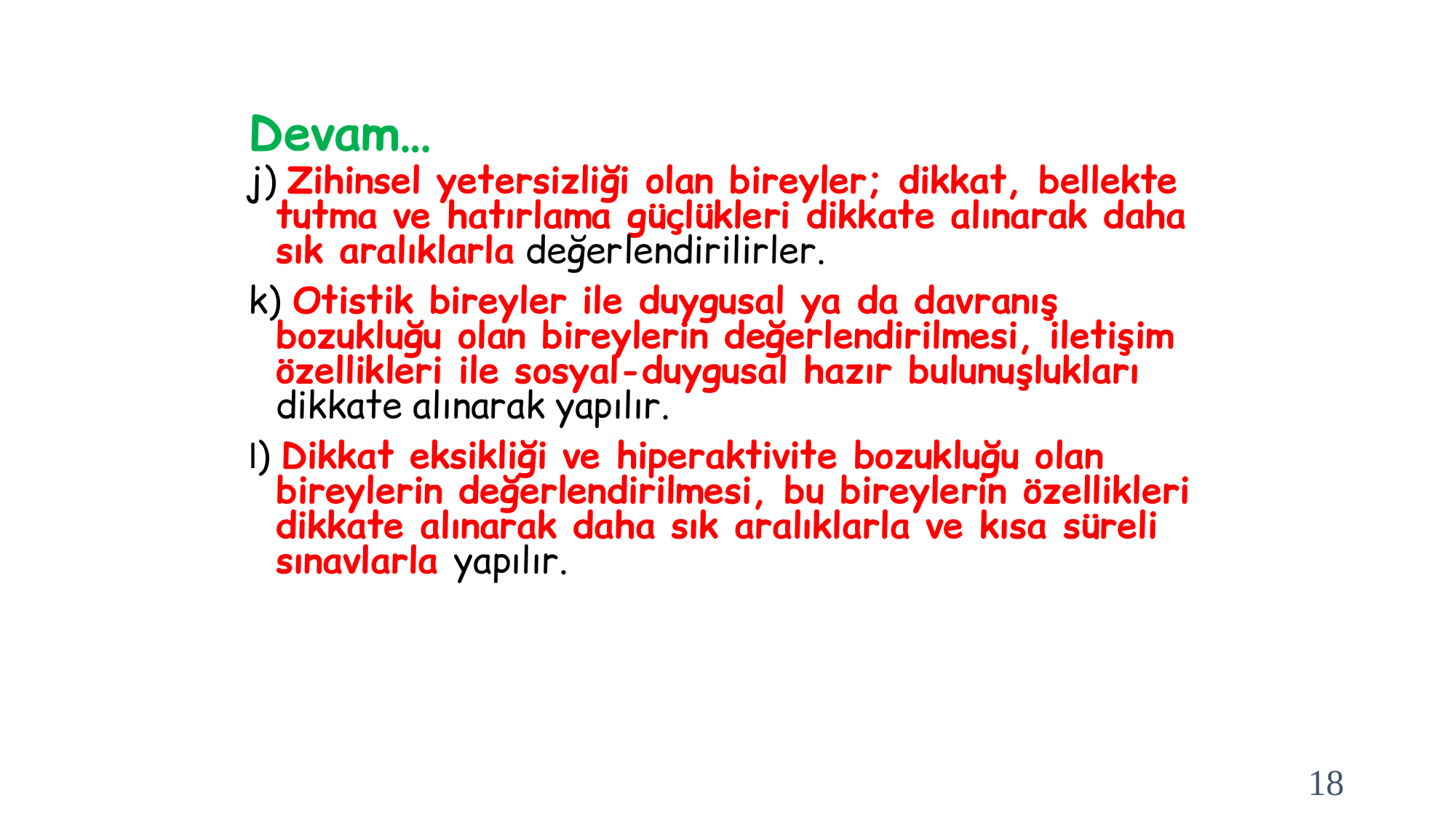

# Devam…
j) Zihinsel yetersizliği olan bireyler; dikkat, bellekte tutma ve hatırlama güçlükleri dikkate alınarak daha sık aralıklarla değerlendirilirler.
k) Otistik bireyler ile duygusal ya da davranış bozukluğu olan bireylerin değerlendirilmesi, iletişim özellikleri ile sosyal-duygusal hazır bulunuşlukları dikkate alınarak yapılır.
l) Dikkat eksikliği ve hiperaktivite bozukluğu olan bireylerin değerlendirilmesi, bu bireylerin özellikleri dikkate alınarak daha sık aralıklarla ve kısa süreli sınavlarla yapılır.

18